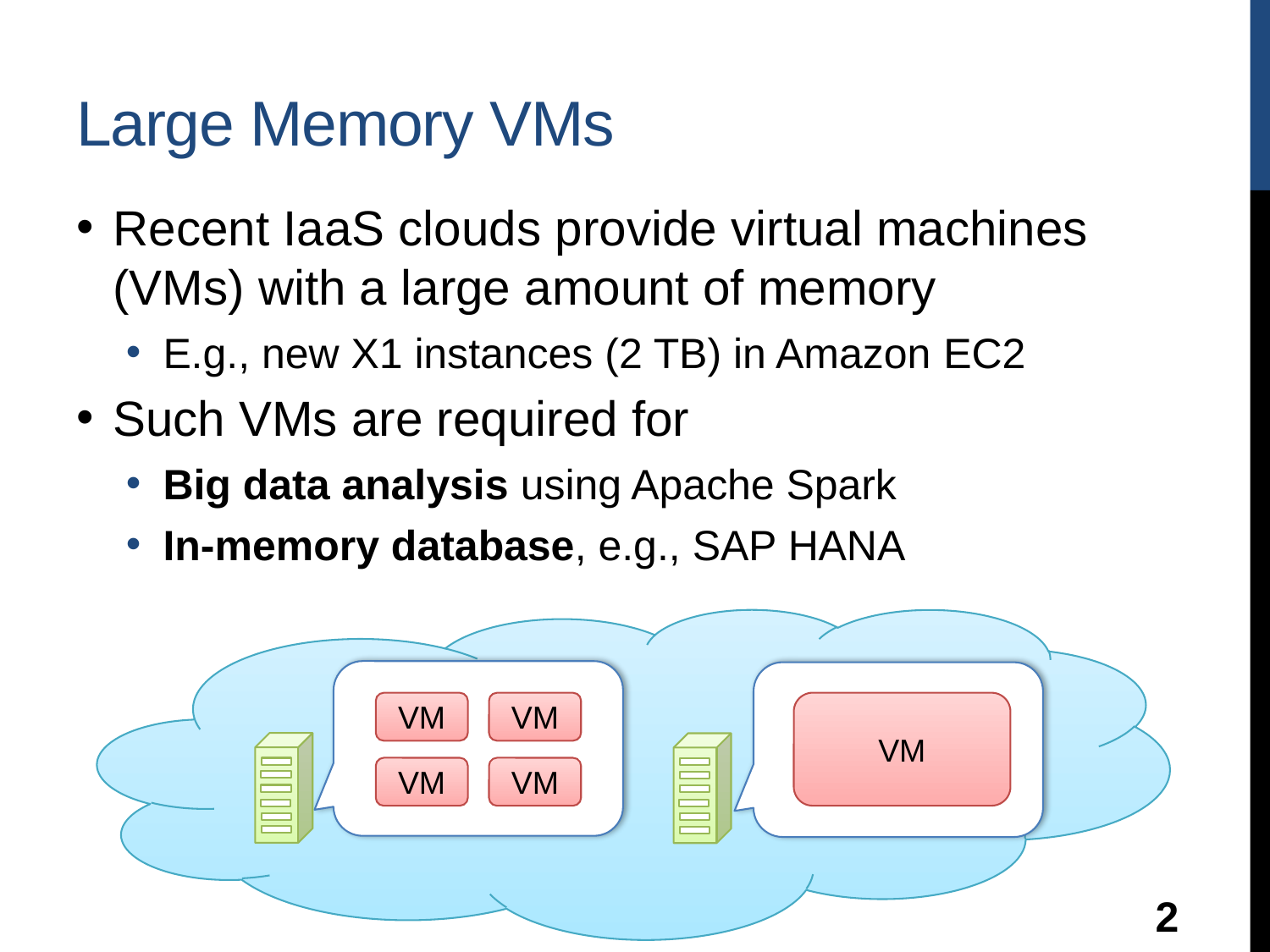

# Large Memory VMs
Recent IaaS clouds provide virtual machines (VMs) with a large amount of memory
E.g., new X1 instances (2 TB) in Amazon EC2
Such VMs are required for
Big data analysis using Apache Spark
In-memory database, e.g., SAP HANA

VM
VM
VM

VM
VM
2